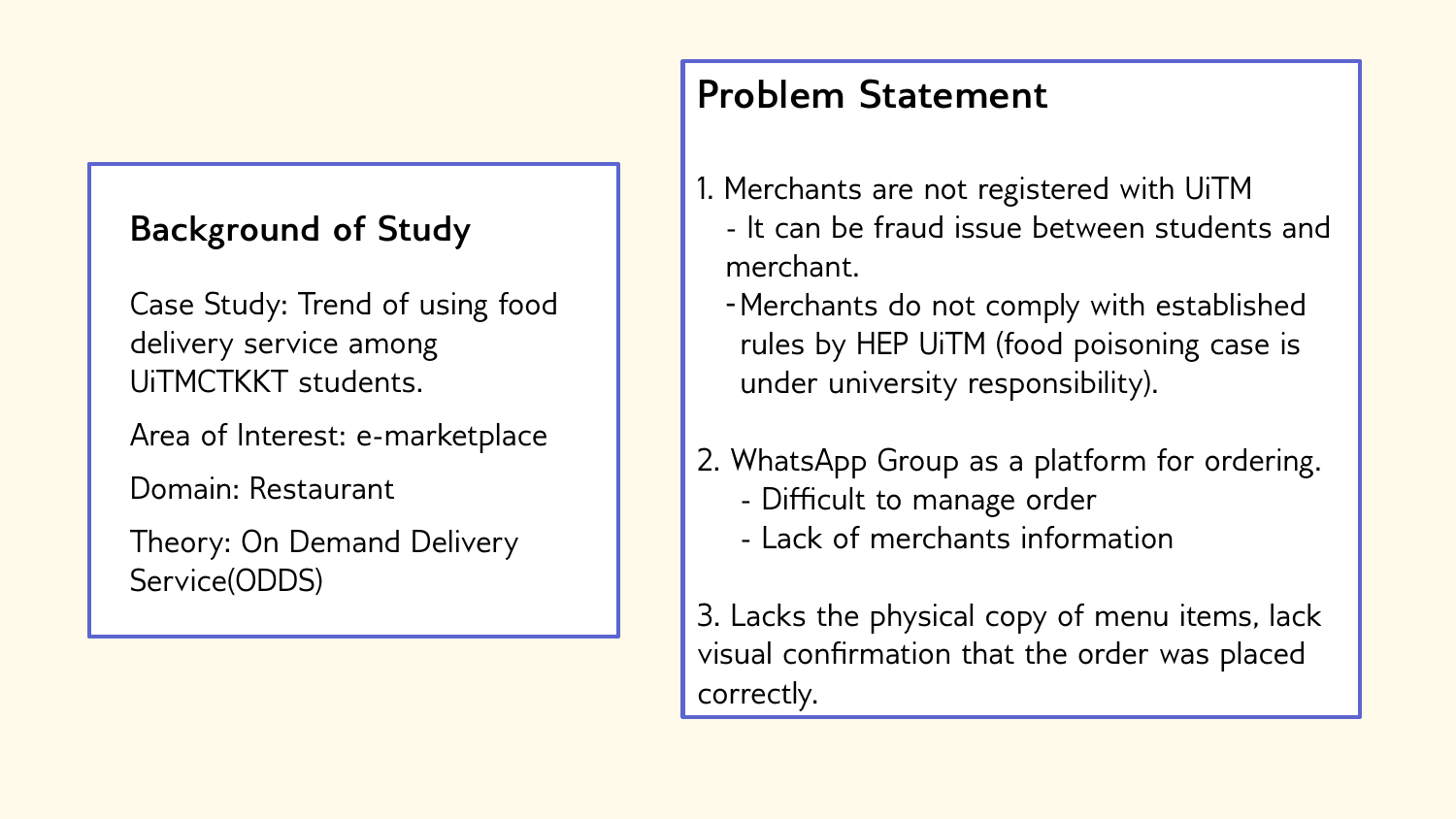

Problem Statement

1. Merchants are not registered with UiTM
- It can be fraud issue between students and merchant.
Merchants do not comply with established rules by HEP UiTM (food poisoning case is under university responsibility).

2. WhatsApp Group as a platform for ordering.
- Difficult to manage order
- Lack of merchants information

3. Lacks the physical copy of menu items, lack visual confirmation that the order was placed correctly.

Background of Study

Case Study: Trend of using food delivery service among UiTMCTKKT students.

Area of Interest: e-marketplace

Domain: Restaurant

Theory: On Demand Delivery Service(ODDS)